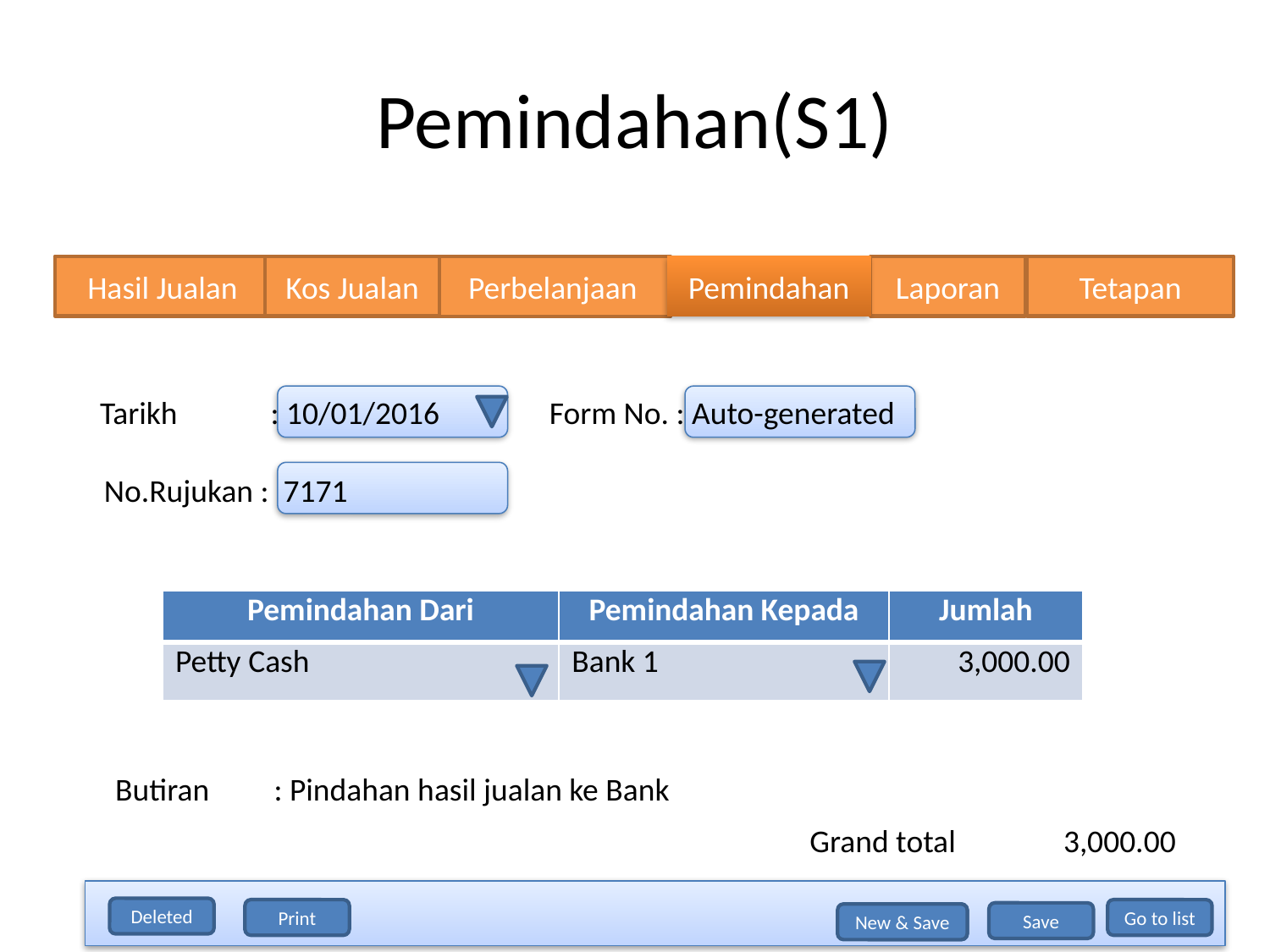

# Pemindahan(S1)
Hasil Jualan
Kos Jualan
Laporan
Tetapan
Perbelanjaan
Pemindahan
Tarikh             : 10/01/2016

Form No. : Auto-generated

No.Rujukan :  7171
| Pemindahan Dari | Pemindahan Kepada | Jumlah |
| --- | --- | --- |
| Petty Cash | Bank 1 | 3,000.00 |

Butiran         : Pindahan hasil jualan ke Bank
Grand total
3,000.00

Deleted
Print
Save
New
Go to list
New & Save